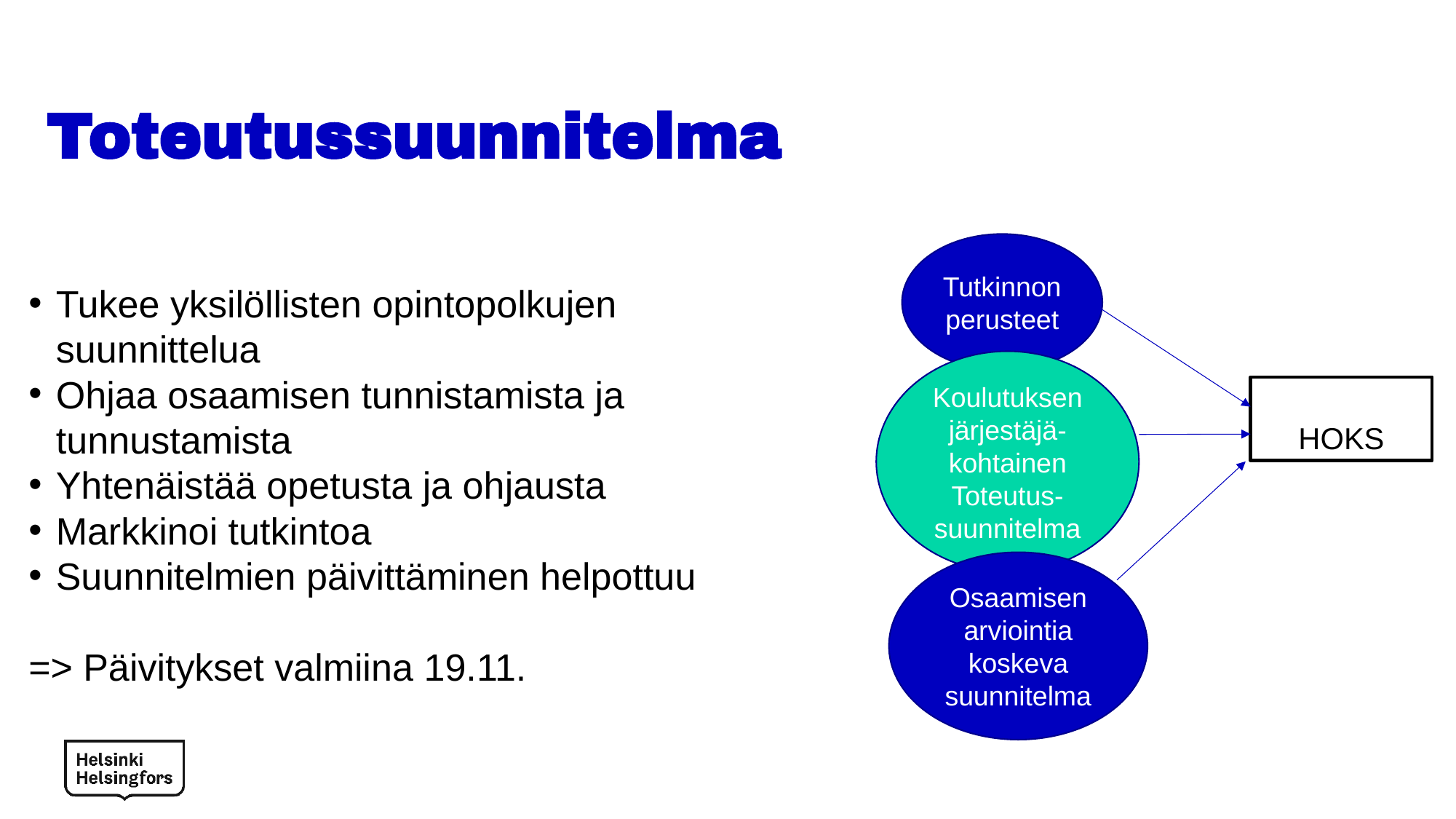

# Toteutussuunnitelma

Tukee yksilöllisten opintopolkujen suunnittelua
Ohjaa osaamisen tunnistamista ja tunnustamista
Yhtenäistää opetusta ja ohjausta
Markkinoi tutkintoa
Suunnitelmien päivittäminen helpottuu

=> Päivitykset valmiina 19.11.

Tutkinnon perusteet
Koulutuksen järjestäjä-kohtainen
Toteutus-suunnitelma

HOKS
Osaamisen arviointia koskeva suunnitelma